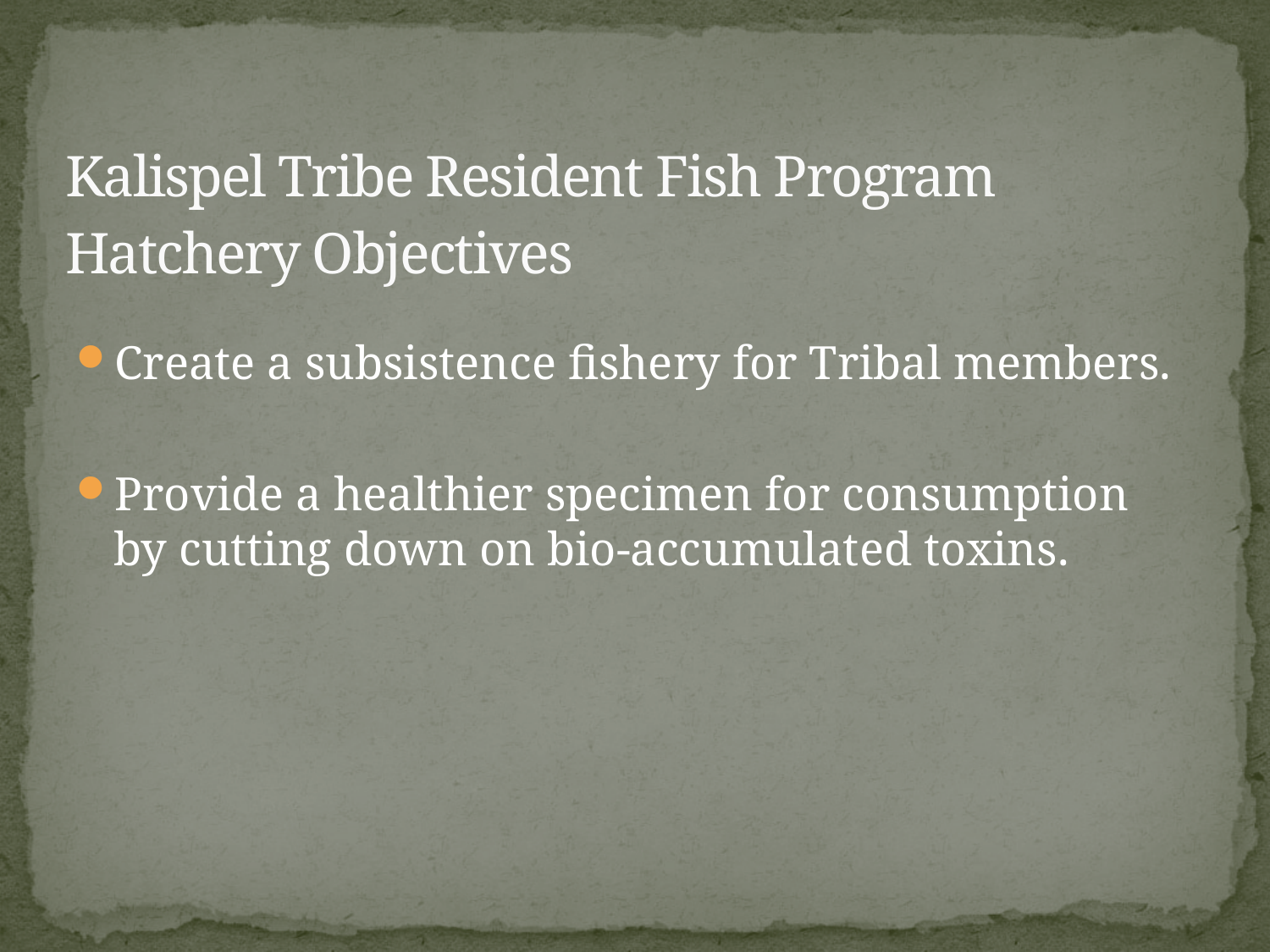

# Kalispel Tribe Resident Fish Program Hatchery Objectives
Create a subsistence fishery for Tribal members.

Provide a healthier specimen for consumption by cutting down on bio-accumulated toxins.